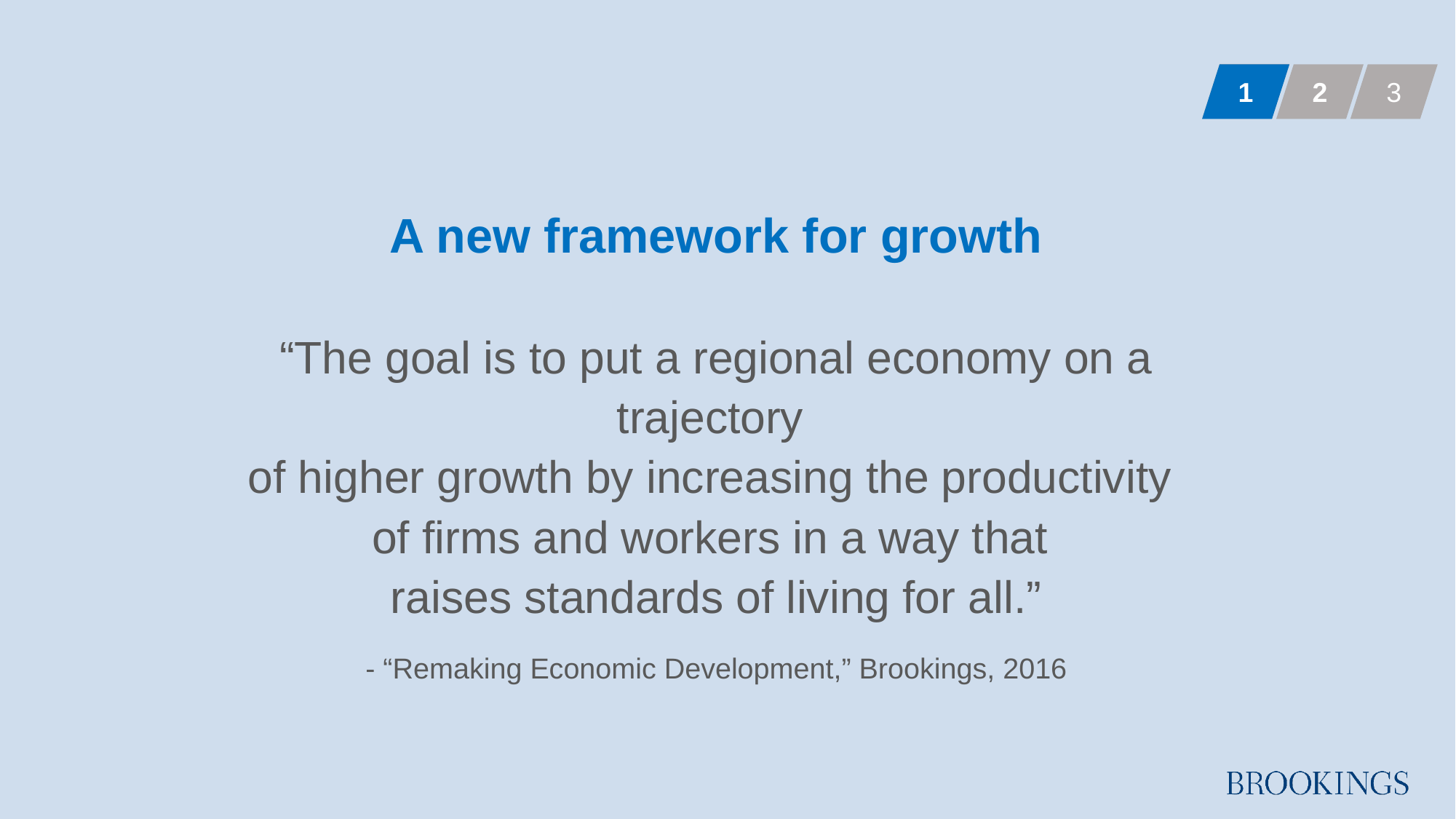

### Chart

| Category | Share of black workers in all occupations | Share of black workers in computer & math-related occupations |
|---|---|---|
| 2010 | 0.132 | 0.089 |
| 2016 | 0.138 | 0.074 |
Market demand for place has shifted over time
1
2
3
1
1
2
3
A new framework for growth

“The goal is to put a regional economy on a trajectory
of higher growth by increasing the productivity
of firms and workers in a way that
raises standards of living for all.”

### Chart

| Category | Region 1 | Chicago | Atlanta | Denver  |
|---|---|---|---|---|
Largest 100
metro average
Chicago
 - 1.5
percentage pt. decrease in tech employment share
- “Remaking Economic Development,” Brookings, 2016
All occupations
Tech occupations
All occupations
Tech occupations
2016